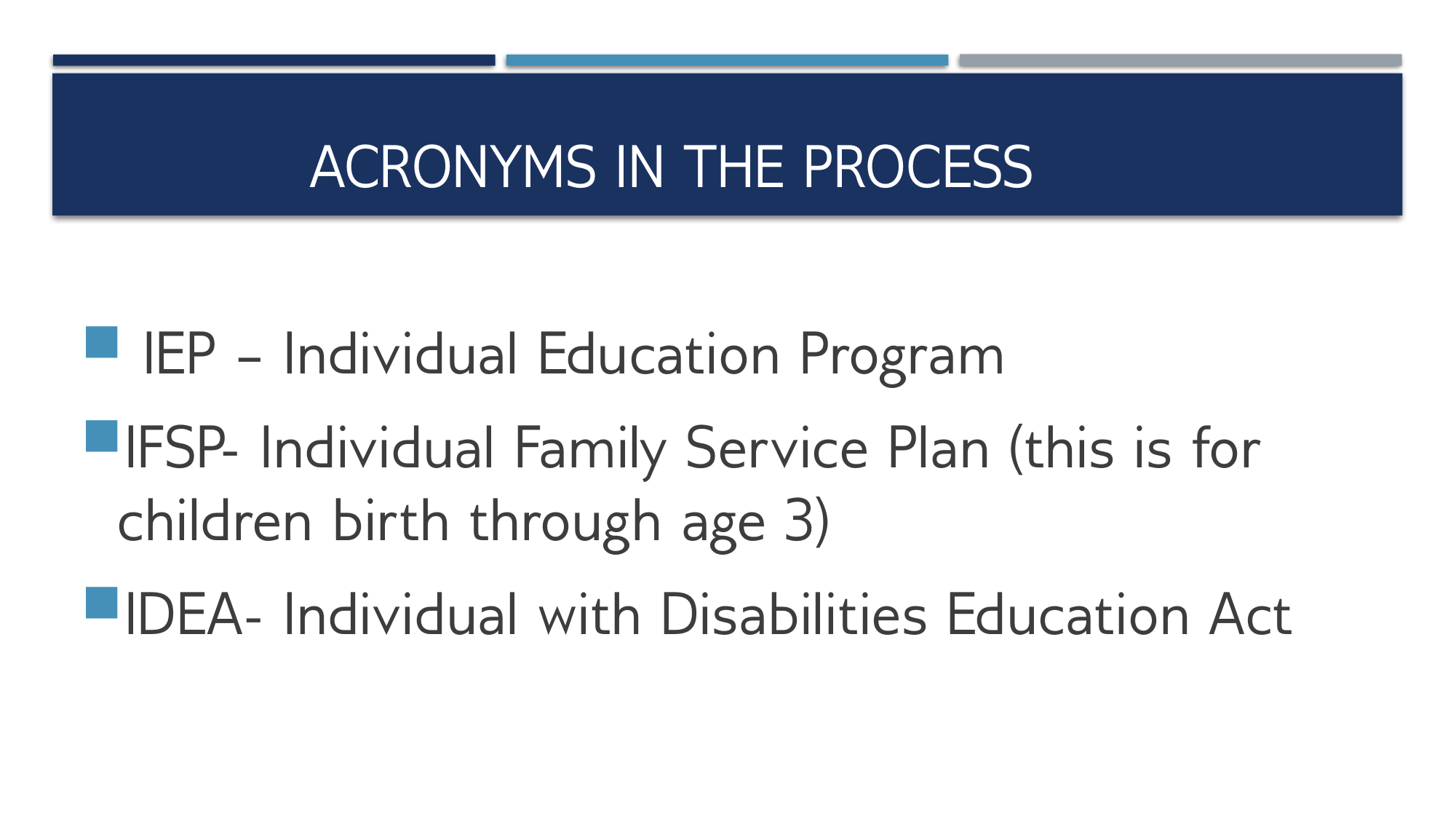

# Acronyms in the Process
 IEP – Individual Education Program
IFSP- Individual Family Service Plan (this is for children birth through age 3)
IDEA- Individual with Disabilities Education Act